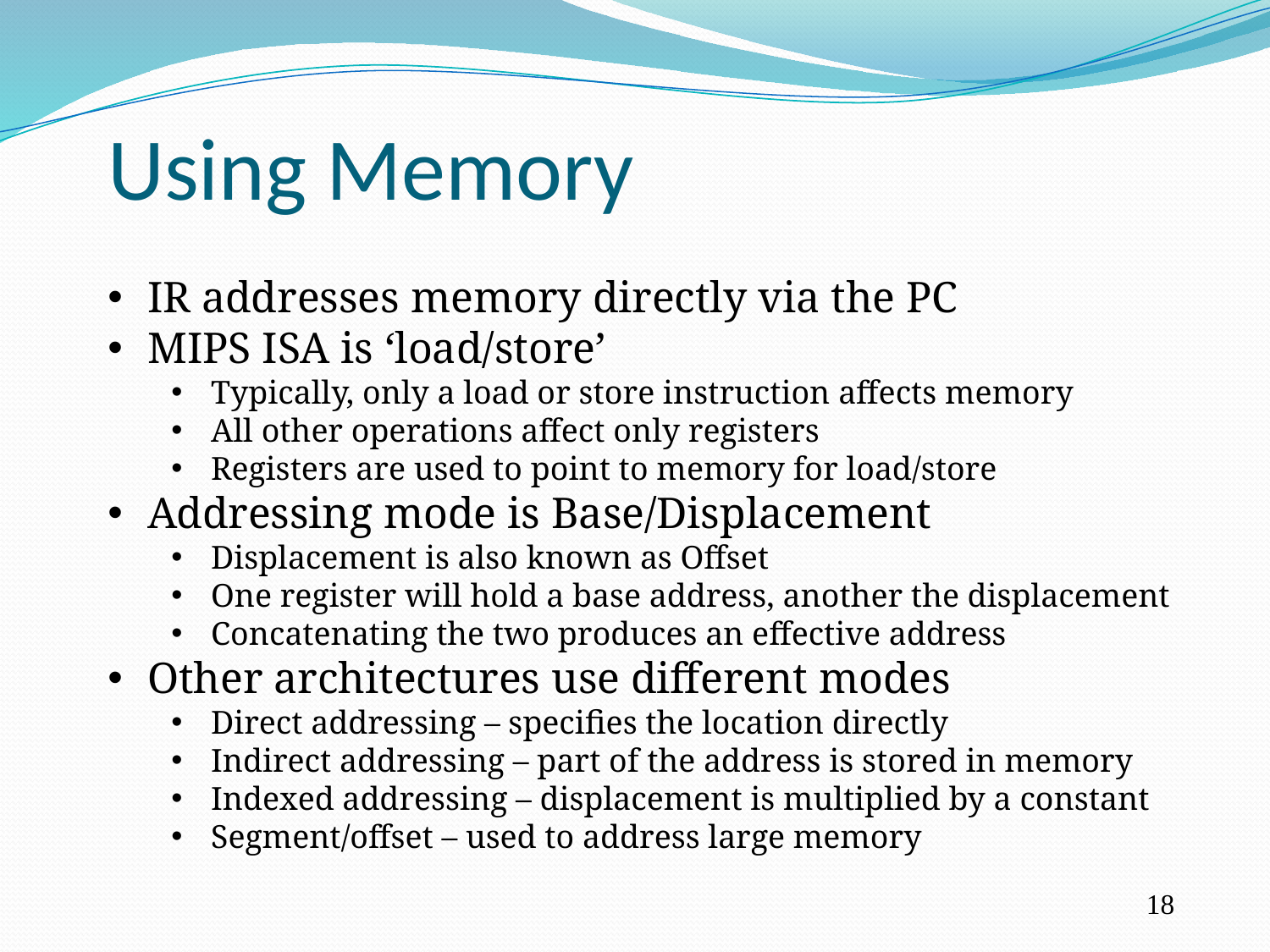

Using Memory
IR addresses memory directly via the PC
MIPS ISA is ‘load/store’
Typically, only a load or store instruction affects memory
All other operations affect only registers
Registers are used to point to memory for load/store
Addressing mode is Base/Displacement
Displacement is also known as Offset
One register will hold a base address, another the displacement
Concatenating the two produces an effective address
Other architectures use different modes
Direct addressing – specifies the location directly
Indirect addressing – part of the address is stored in memory
Indexed addressing – displacement is multiplied by a constant
Segment/offset – used to address large memory
18